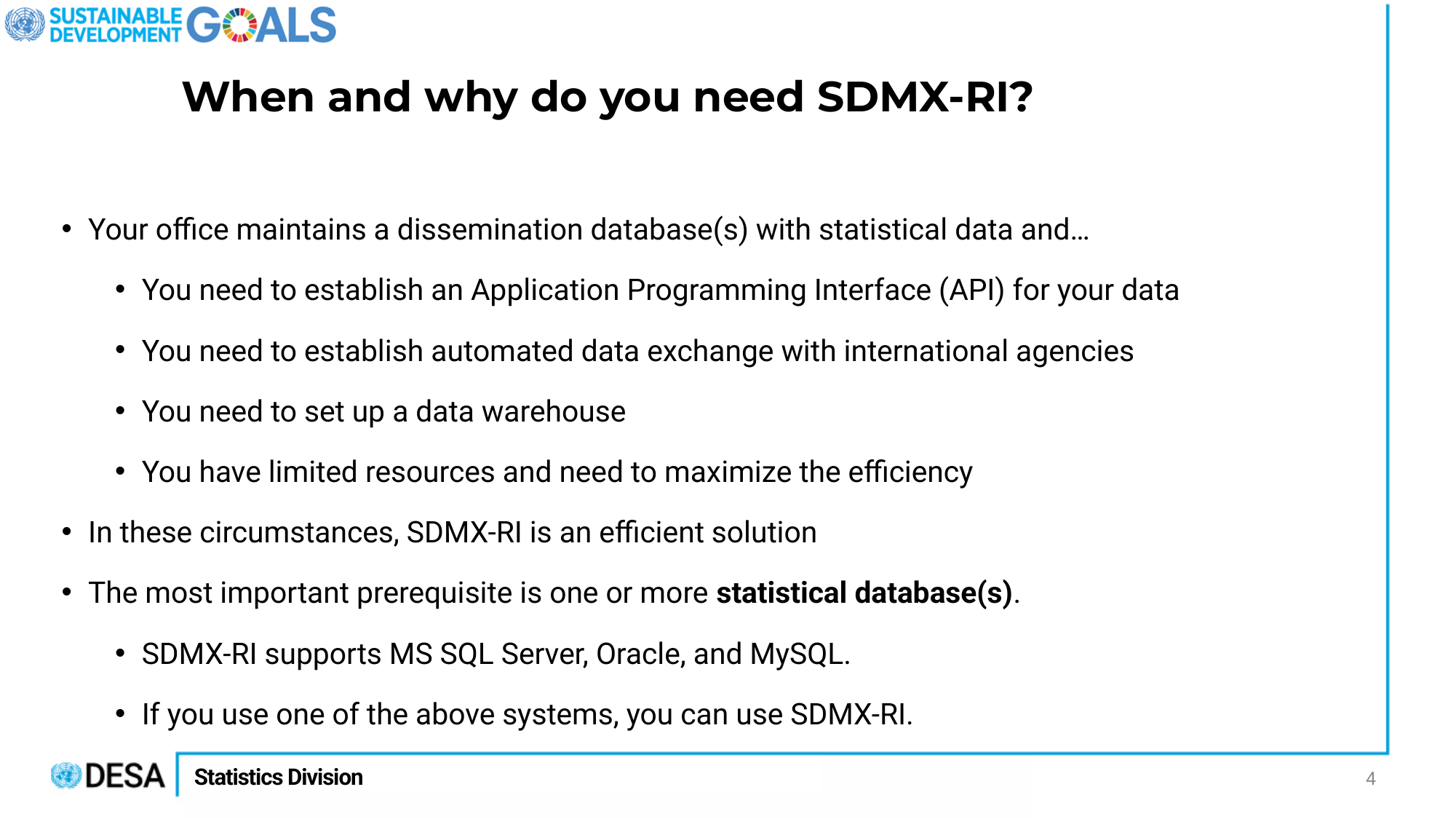

# When and why do you need SDMX-RI?
Your office maintains a dissemination database(s) with statistical data and…
You need to establish an Application Programming Interface (API) for your data
You need to establish automated data exchange with international agencies
You need to set up a data warehouse
You have limited resources and need to maximize the efficiency
In these circumstances, SDMX-RI is an efficient solution
The most important prerequisite is one or more statistical database(s).
SDMX-RI supports MS SQL Server, Oracle, and MySQL.
If you use one of the above systems, you can use SDMX-RI.

4